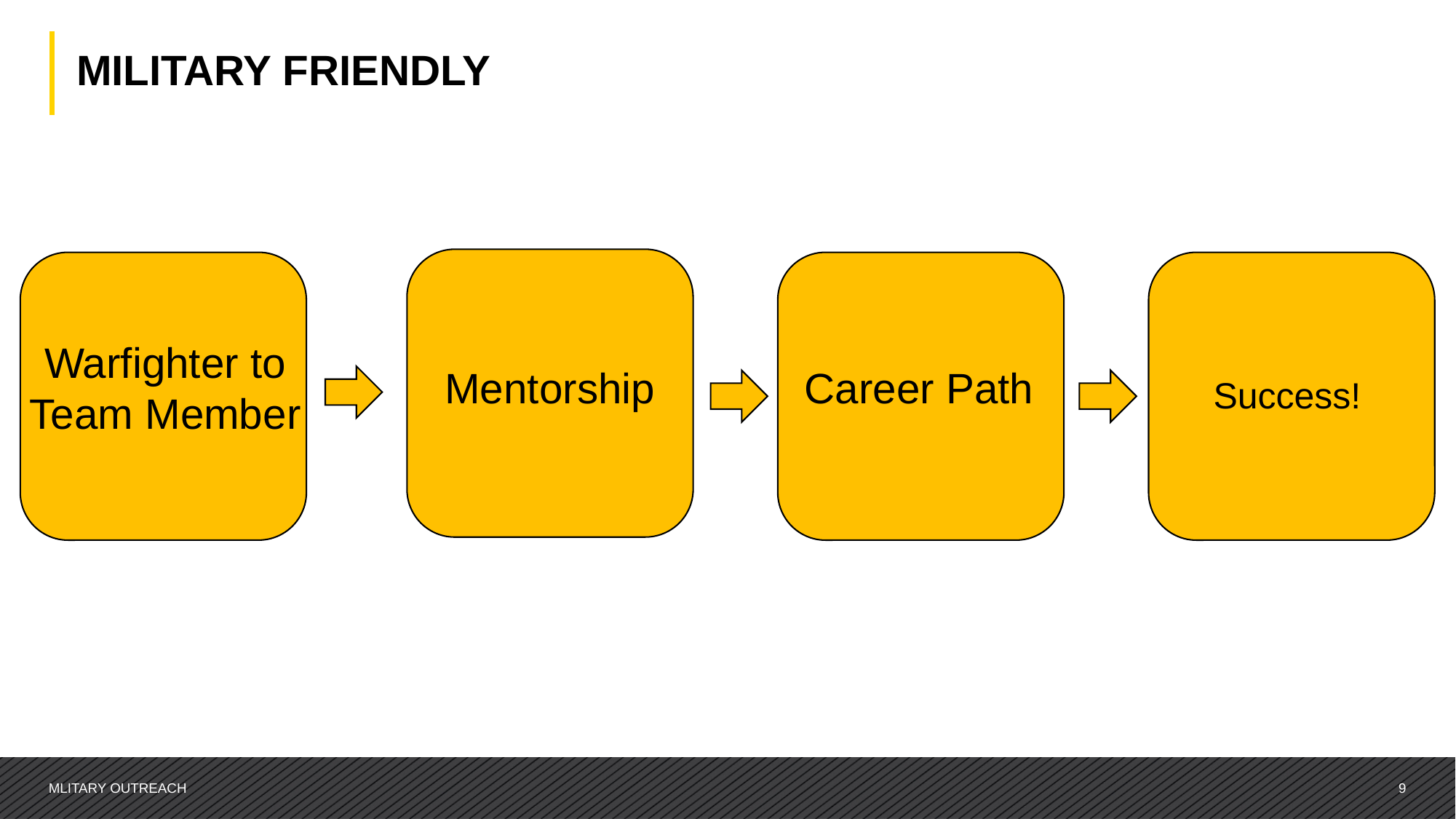

Military Friendly

Warfighter to Team Member
Mentorship
Career Path

Success!

9